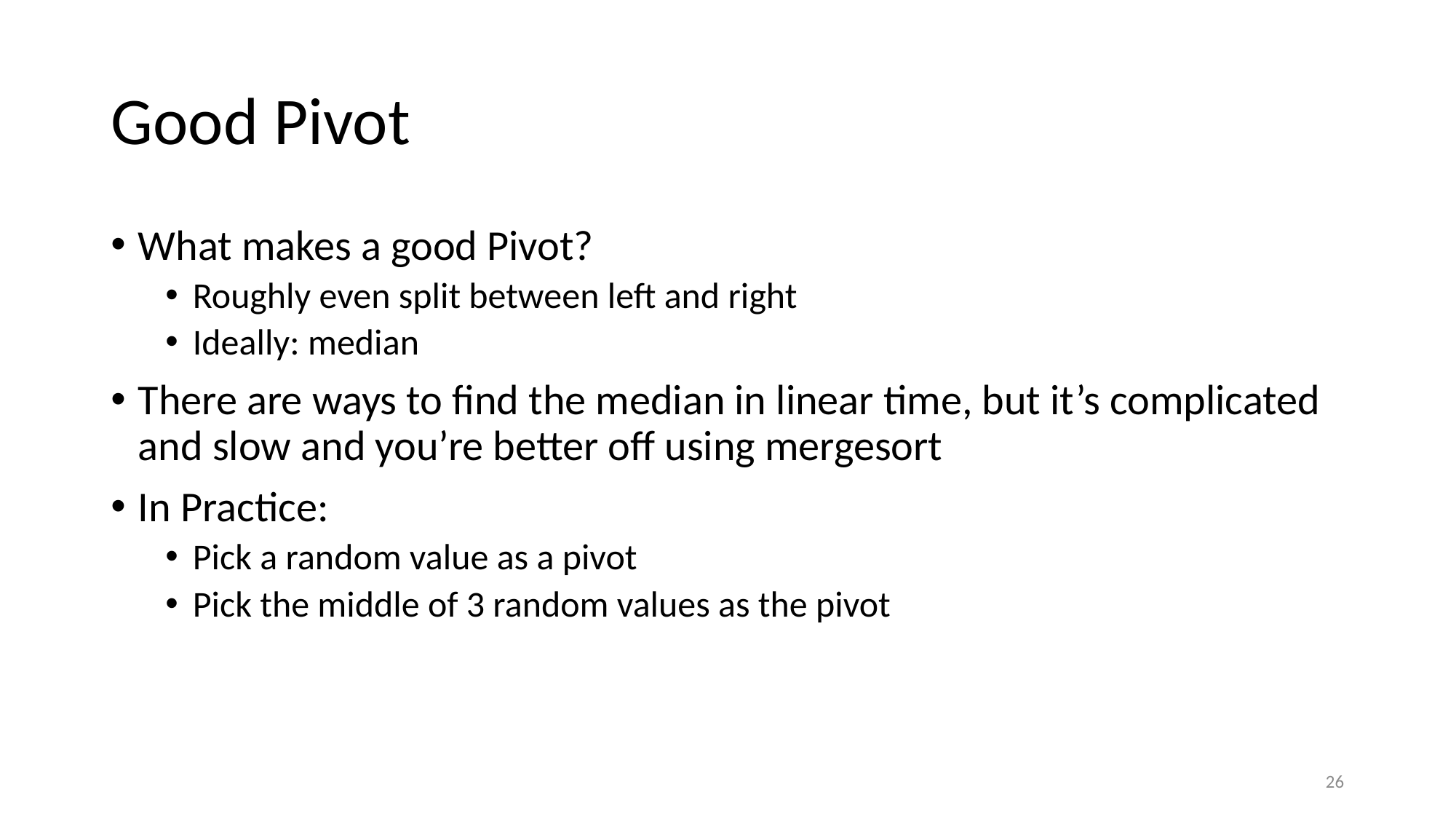

# Good Pivot
What makes a good Pivot?
Roughly even split between left and right
Ideally: median
There are ways to find the median in linear time, but it’s complicated and slow and you’re better off using mergesort
In Practice:
Pick a random value as a pivot
Pick the middle of 3 random values as the pivot
26